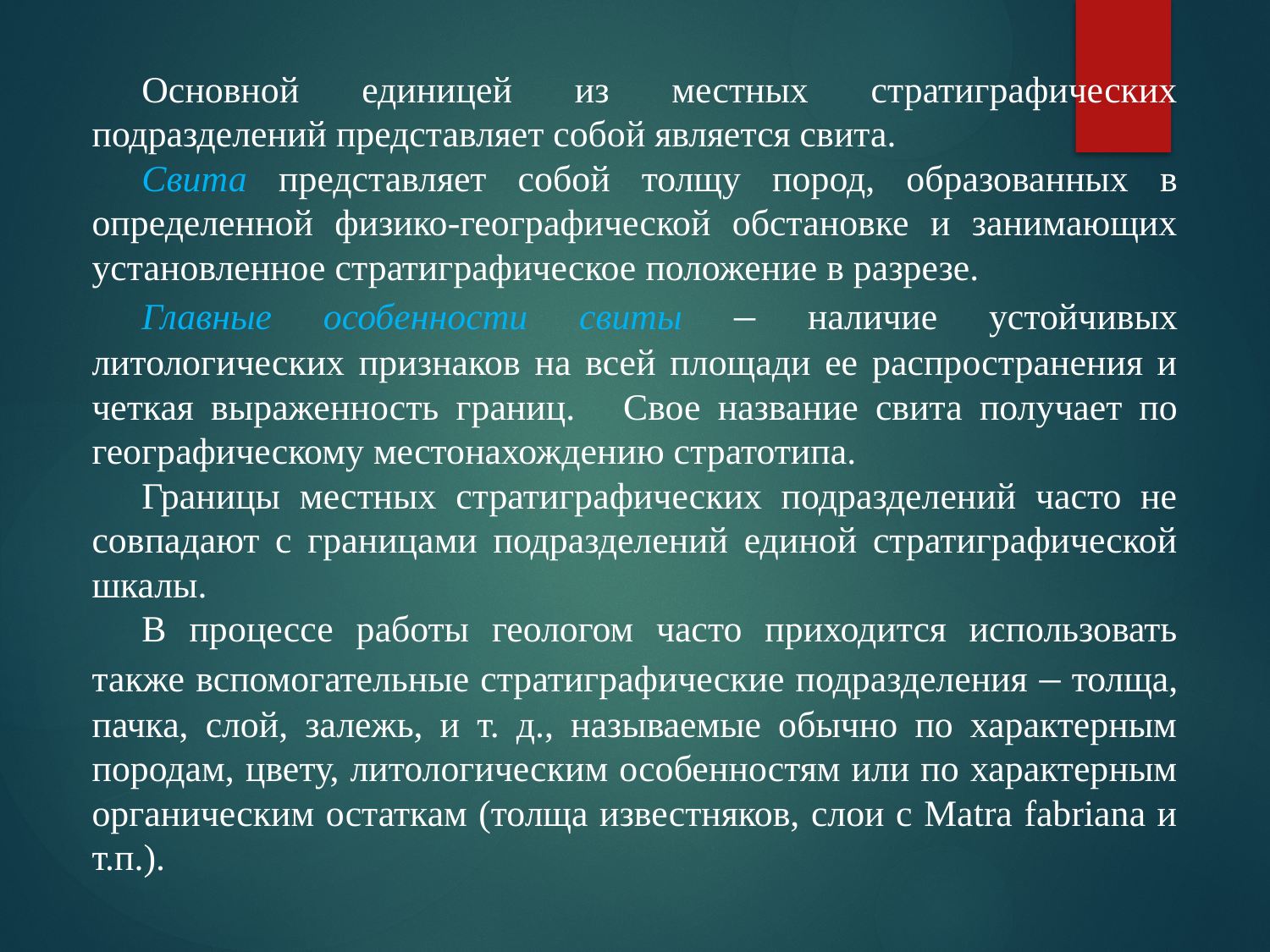

Основной единицей из местных стратиграфических подразделений представляет собой является свита.
Свита представляет собой толщу пород, образованных в определенной физико-географической обстановке и занимающих установленное стратиграфическое положение в разрезе.
Главные особенности свиты – наличие устойчивых литологических признаков на всей площади ее распространения и четкая выраженность границ. 	Свое название свита получает по географическому местонахождению стратотипа.
Границы местных стратиграфических подразделений часто не совпадают с границами подразделений единой стратиграфической шкалы.
В процессе работы геологом часто приходится использовать также вспомогательные стратиграфические подразделения – толща, пачка, слой, залежь, и т. д., называемые обычно по характерным породам, цвету, литологическим особенностям или по характерным органическим остаткам (толща известняков, слои с Matra fabriana и т.п.).